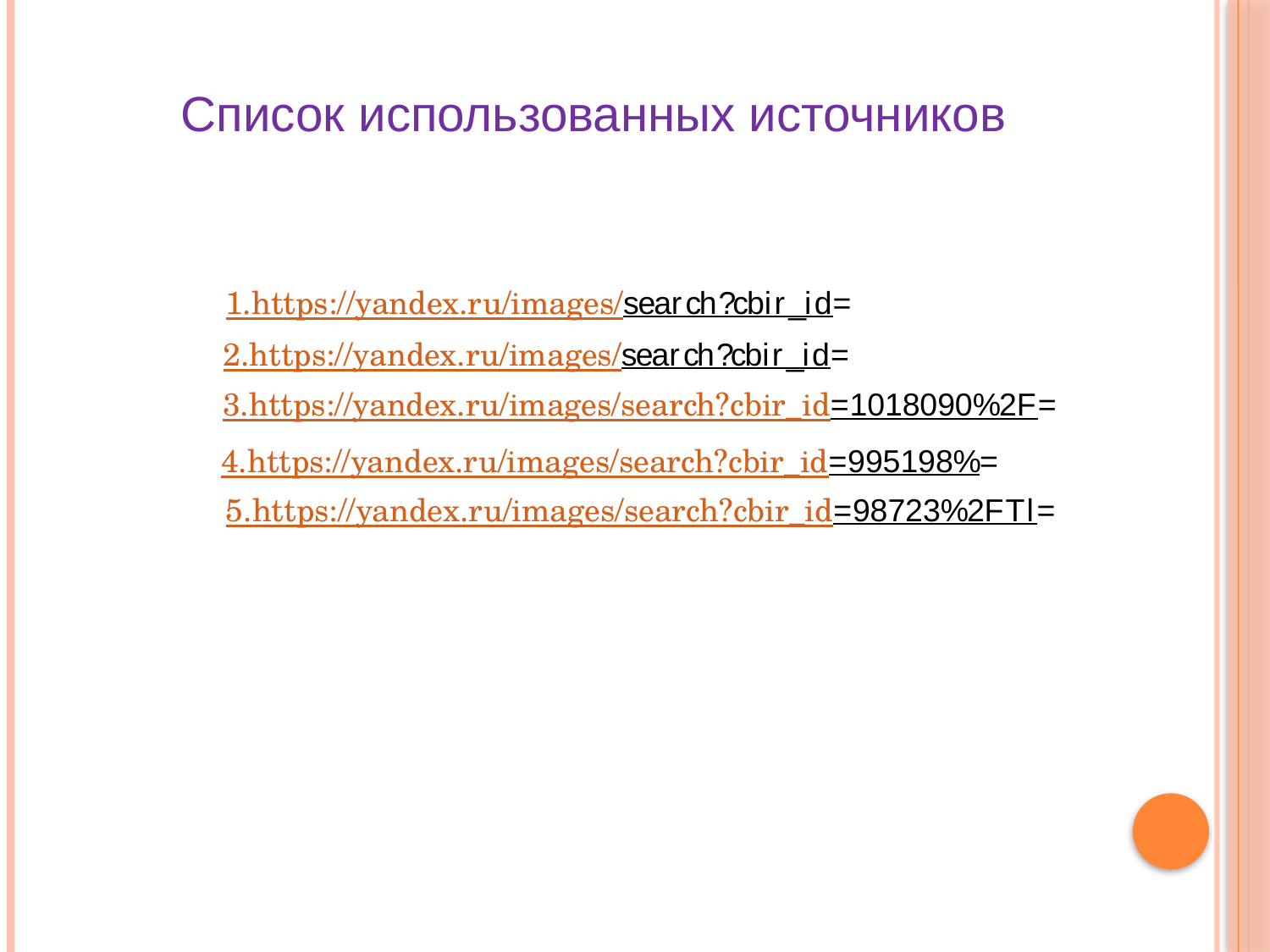

Список использованных источников
1.https://yandex.ru/images/search?cbir_id=
2.https://yandex.ru/images/search?cbir_id=
3.https://yandex.ru/images/search?cbir_id=1018090%2F=
4.https://yandex.ru/images/search?cbir_id=995198%=
5.https://yandex.ru/images/search?cbir_id=98723%2FTl=